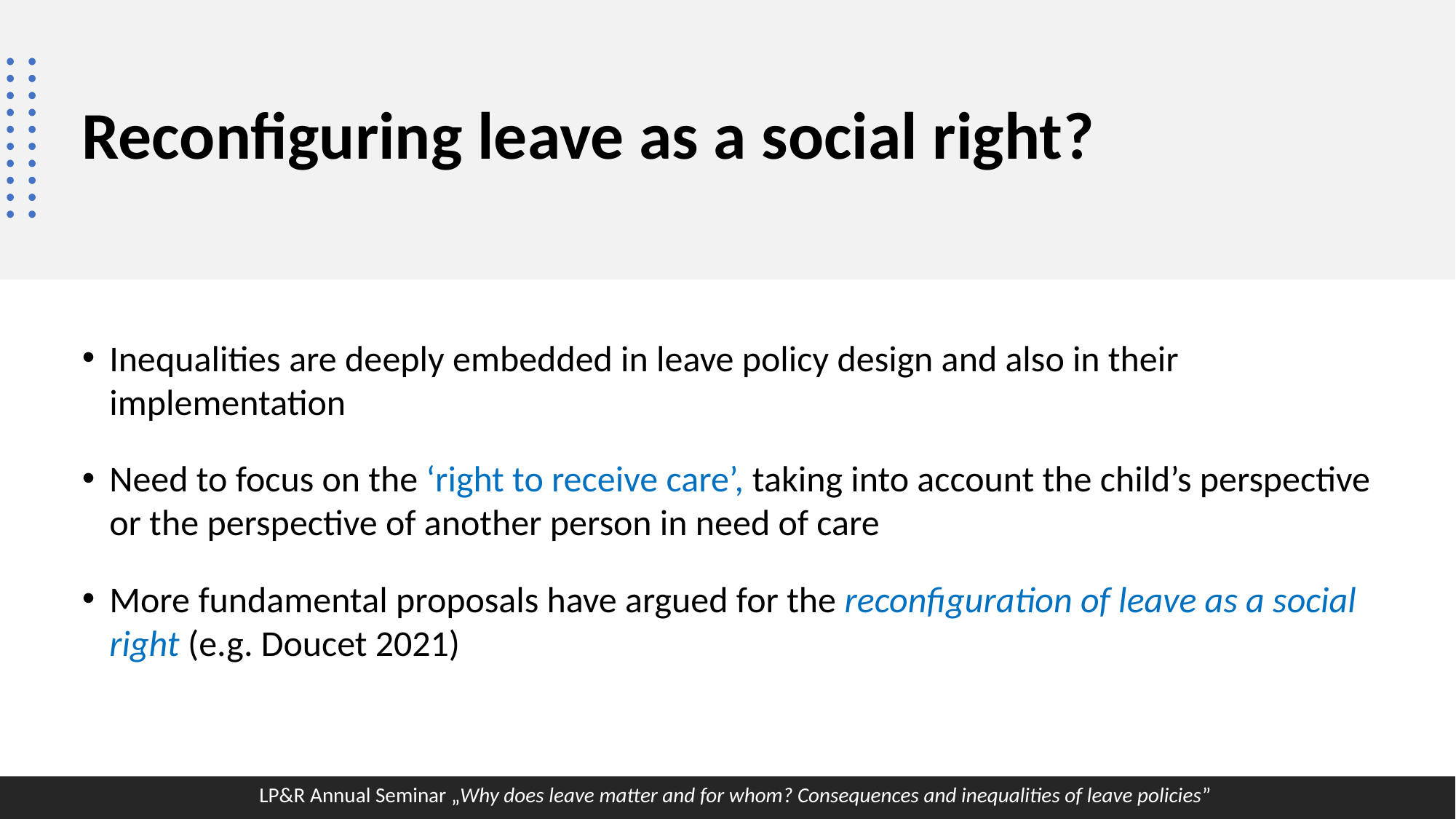

# Reconfiguring leave as a social right?

Inequalities are deeply embedded in leave policy design and also in their implementation
Need to focus on the ‘right to receive care’, taking into account the child’s perspective or the perspective of another person in need of care
More fundamental proposals have argued for the reconfiguration of leave as a social right (e.g. Doucet 2021)
LP&R Annual Seminar „Why does leave matter and for whom? Consequences and inequalities of leave policies”